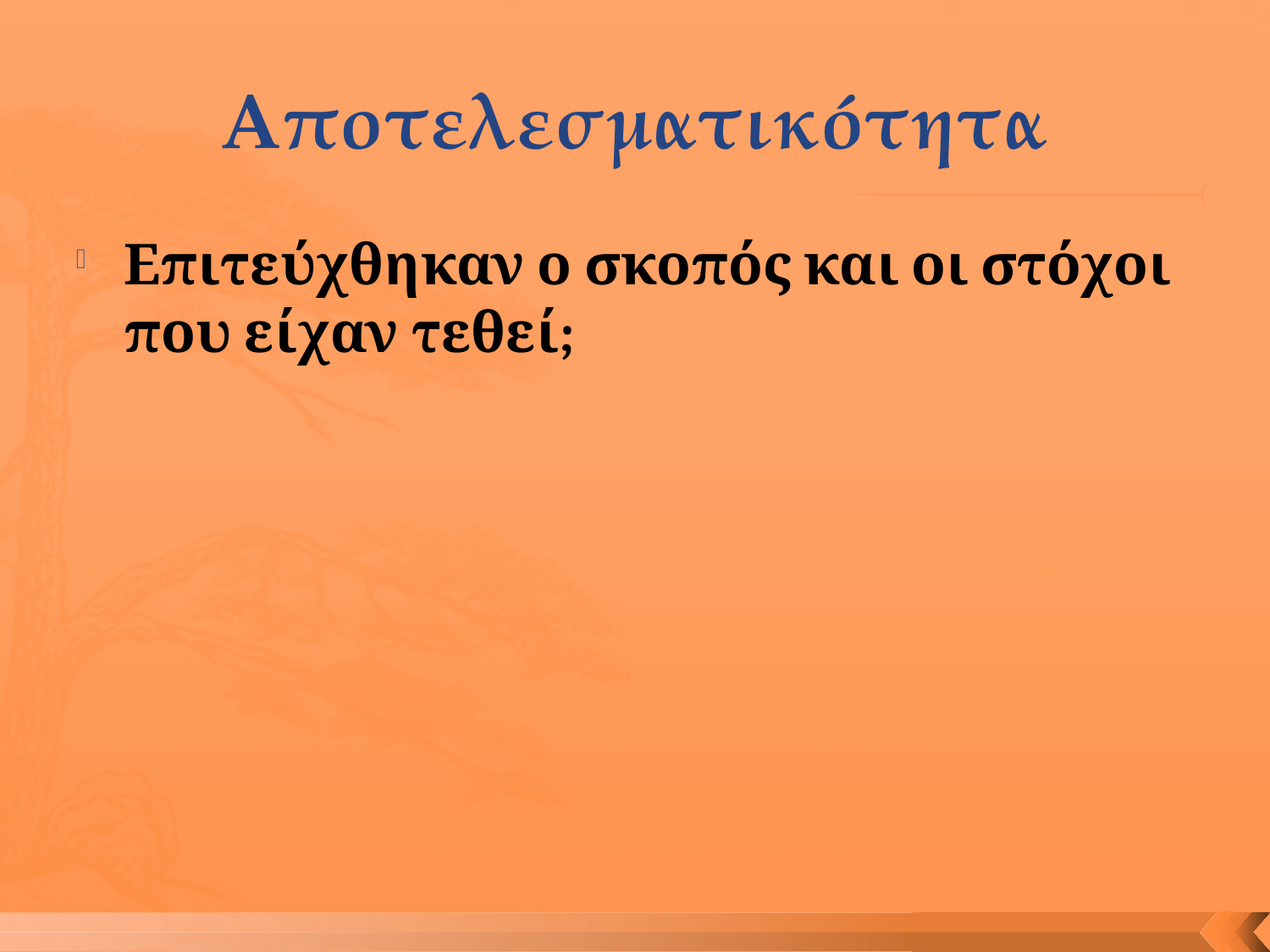

# Αποτελεσματικότητα
Επιτεύχθηκαν ο σκοπός και οι στόχοι που είχαν τεθεί;